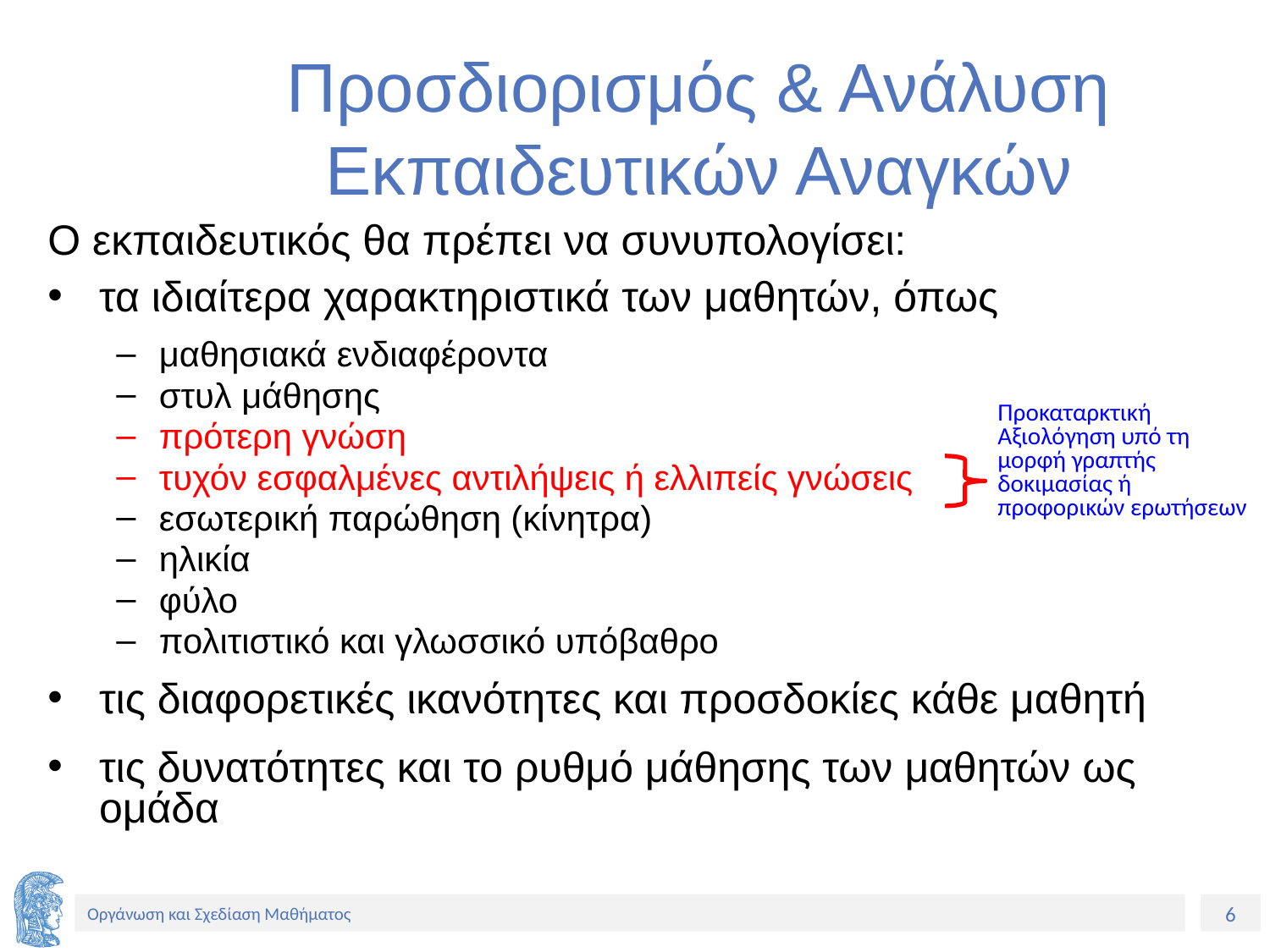

# Προσδιορισμός & Ανάλυση Εκπαιδευτικών Αναγκών
Ο εκπαιδευτικός θα πρέπει να συνυπολογίσει:
τα ιδιαίτερα χαρακτηριστικά των μαθητών, όπως
μαθησιακά ενδιαφέροντα
στυλ μάθησης
πρότερη γνώση
τυχόν εσφαλμένες αντιλήψεις ή ελλιπείς γνώσεις
εσωτερική παρώθηση (κίνητρα)
ηλικία
φύλο
πολιτιστικό και γλωσσικό υπόβαθρο
τις διαφορετικές ικανότητες και προσδοκίες κάθε μαθητή
τις δυνατότητες και το ρυθμό μάθησης των μαθητών ως ομάδα
Προκαταρκτική Αξιολόγηση υπό τη μορφή γραπτής δοκιμασίας ή προφορικών ερωτήσεων